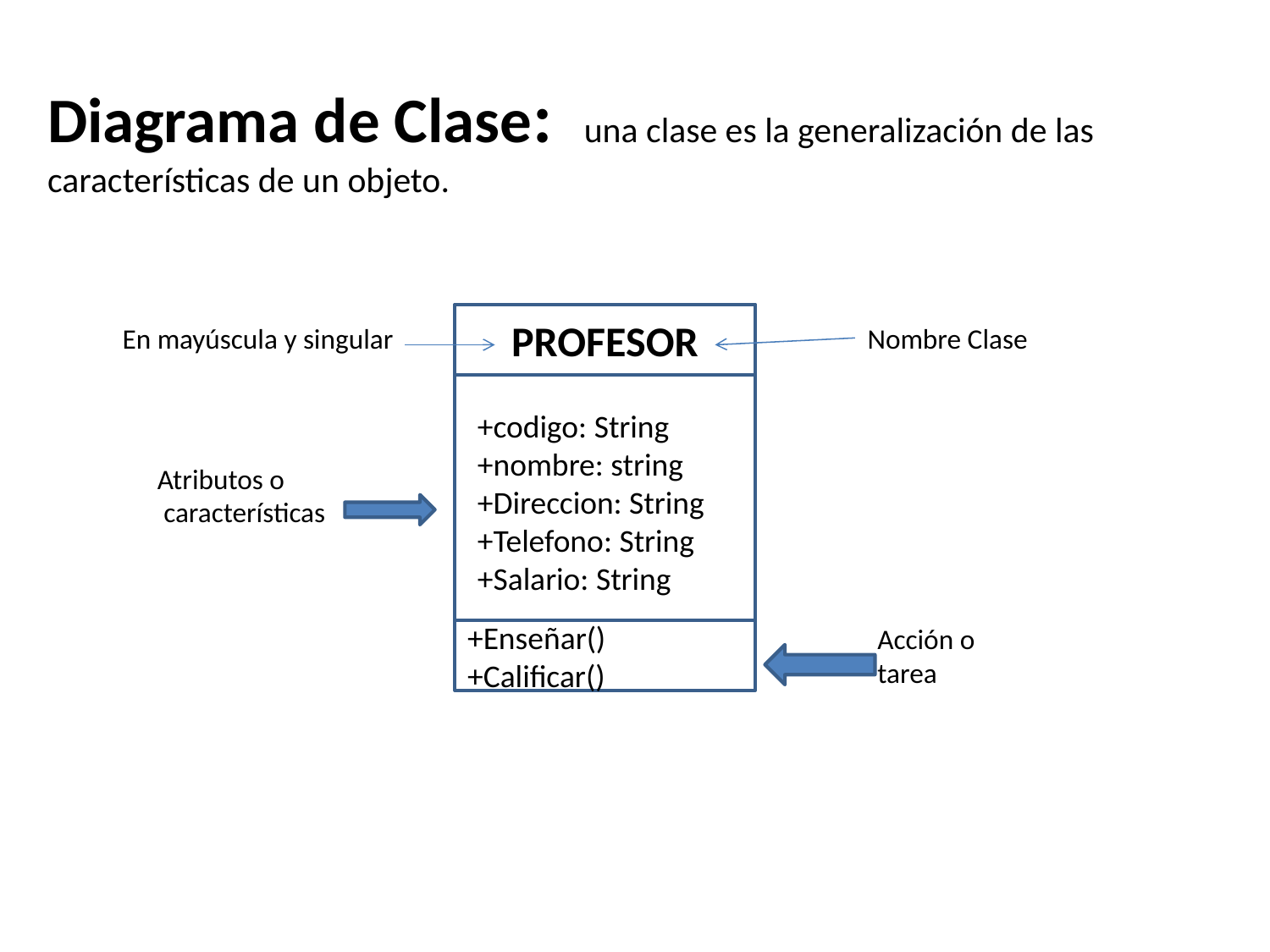

Diagrama de Clase:  una clase es la generalización de las características de un objeto.

PROFESOR
En mayúscula y singular
Nombre Clase
+codigo: String
+nombre: string
+Direccion: String
+Telefono: String
+Salario: String
Atributos o
 características

Acción o
tarea
+Enseñar()
+Calificar()